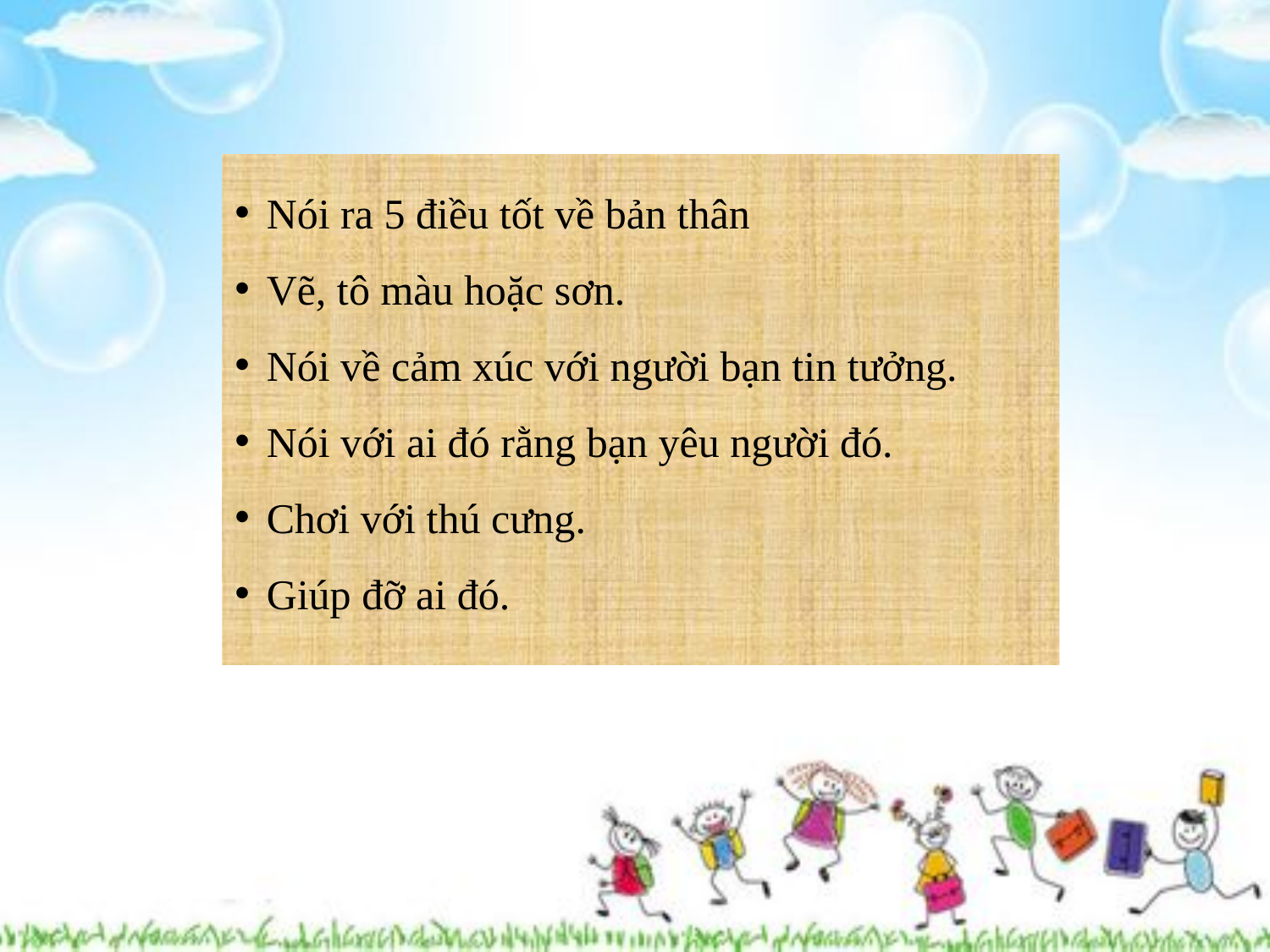

Nói ra 5 điều tốt về bản thân
Vẽ, tô màu hoặc sơn.
Nói về cảm xúc với người bạn tin tưởng.
Nói với ai đó rằng bạn yêu người đó.
Chơi với thú cưng.
Giúp đỡ ai đó.